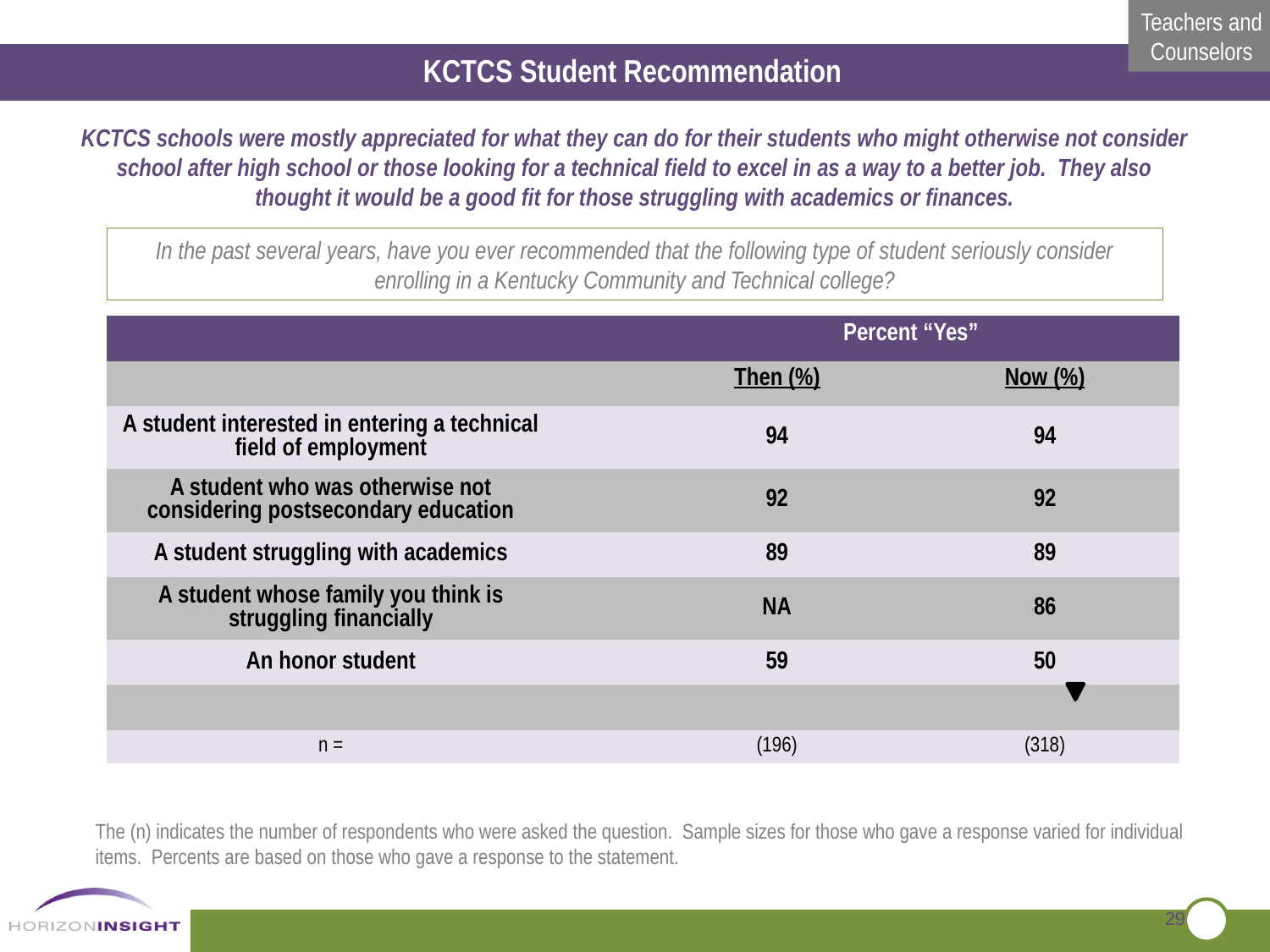

KCTCS Student Recommendation
KCTCS schools were mostly appreciated for what they can do for their students who might otherwise not consider school after high school or those looking for a technical field to excel in as a way to a better job.  They also thought it would be a good fit for those struggling with academics or finances.
In the past several years, have you ever recommended that the following type of student seriously consider enrolling in a Kentucky Community and Technical college?
|  |  | Percent “Yes” |  |
| --- | --- | --- | --- |
|  |  | Then (%) | Now (%) |
| A student interested in entering a technical field of employment |  | 94 | 94 |
| A student who was otherwise not considering postsecondary education |  | 92 | 92 |
| A student struggling with academics |  | 89 | 89 |
| A student whose family you think is struggling financially |  | NA | 86 |
| An honor student |  | 59 | 50 |
|  |  |  |  |
| n = |  | (196) | (318) |

The (n) indicates the number of respondents who were asked the question.  Sample sizes for those who gave a response varied for individual items.  Percents are based on those who gave a response to the statement.